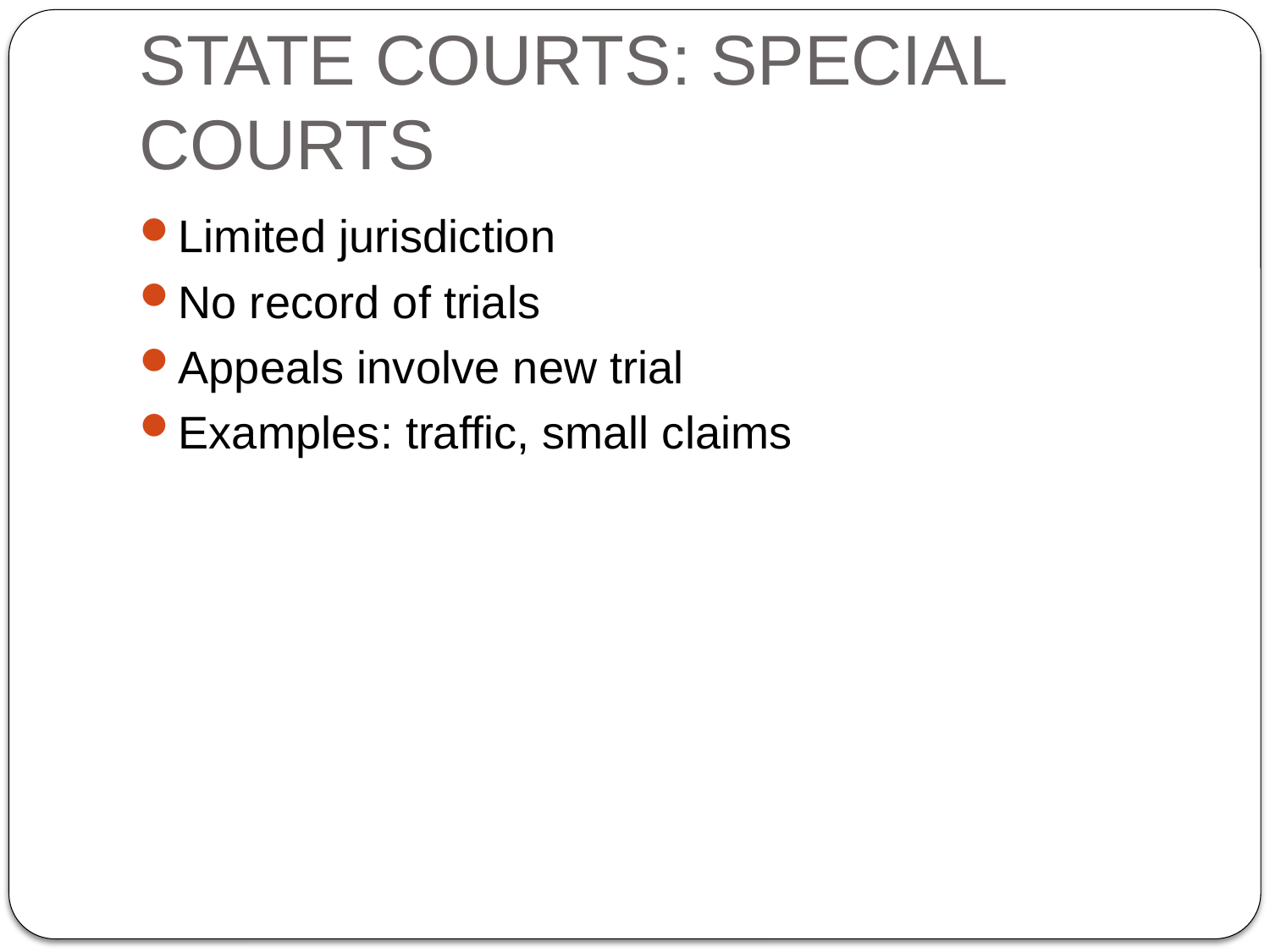

# STATE COURTS: SPECIAL COURTS
Limited jurisdiction
No record of trials
Appeals involve new trial
Examples: traffic, small claims